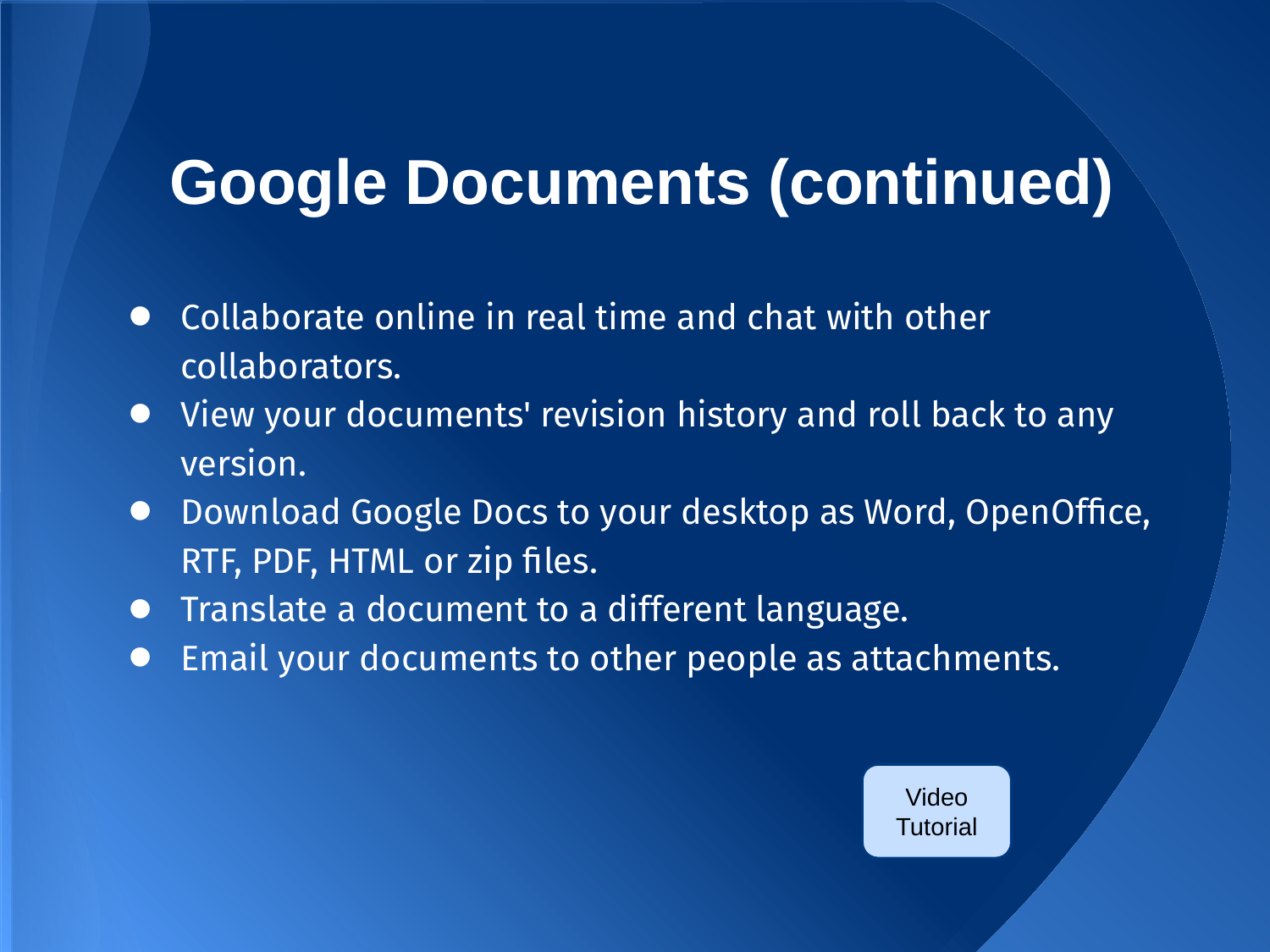

# Google Documents (continued)
Collaborate online in real time and chat with other collaborators.
View your documents' revision history and roll back to any version.
Download Google Docs to your desktop as Word, OpenOffice, RTF, PDF, HTML or zip files.
Translate a document to a different language.
Email your documents to other people as attachments.

Video Tutorial